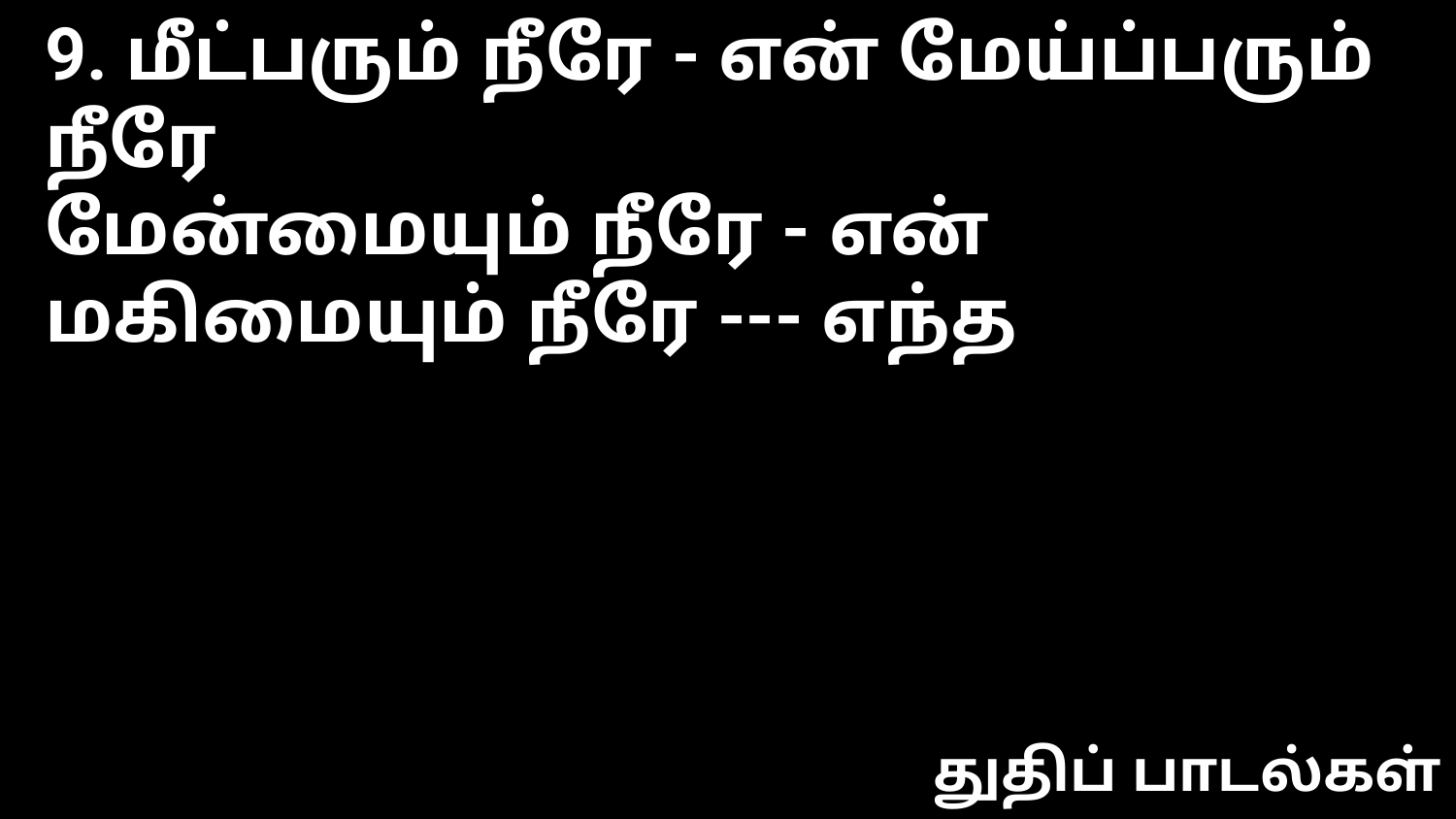

9. மீட்பரும் நீரே - என் மேய்ப்பரும் நீரே
மேன்மையும் நீரே - என் மகிமையும் நீரே --- எந்த

துதிப் பாடல்கள்